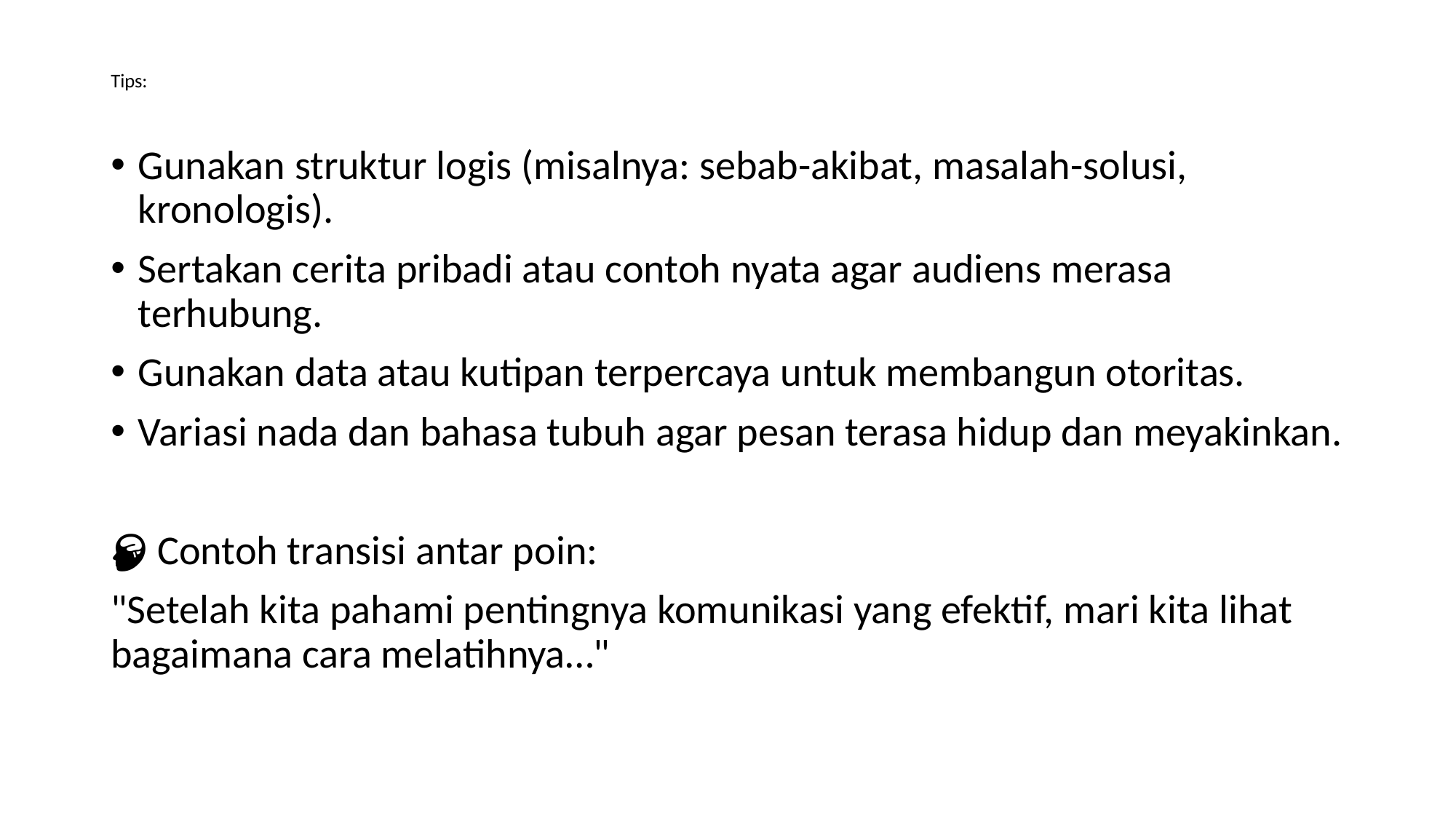

# Tips:
Gunakan struktur logis (misalnya: sebab-akibat, masalah-solusi, kronologis).
Sertakan cerita pribadi atau contoh nyata agar audiens merasa terhubung.
Gunakan data atau kutipan terpercaya untuk membangun otoritas.
Variasi nada dan bahasa tubuh agar pesan terasa hidup dan meyakinkan.

🧠 Contoh transisi antar poin:
"Setelah kita pahami pentingnya komunikasi yang efektif, mari kita lihat bagaimana cara melatihnya…"